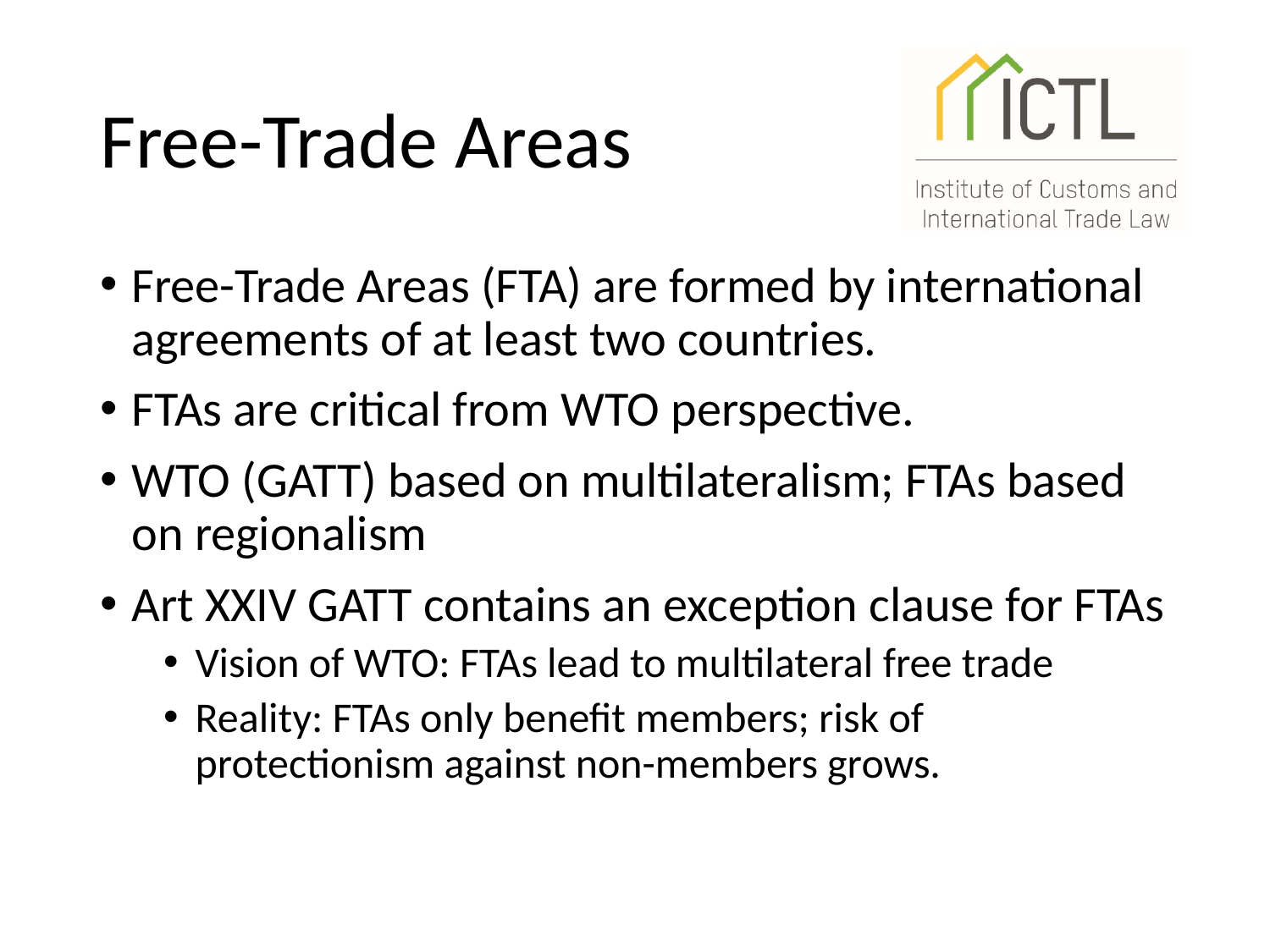

# Free-Trade Areas
Free-Trade Areas (FTA) are formed by international agreements of at least two countries.
FTAs are critical from WTO perspective.
WTO (GATT) based on multilateralism; FTAs based on regionalism
Art XXIV GATT contains an exception clause for FTAs
Vision of WTO: FTAs lead to multilateral free trade
Reality: FTAs only benefit members; risk of protectionism against non-members grows.